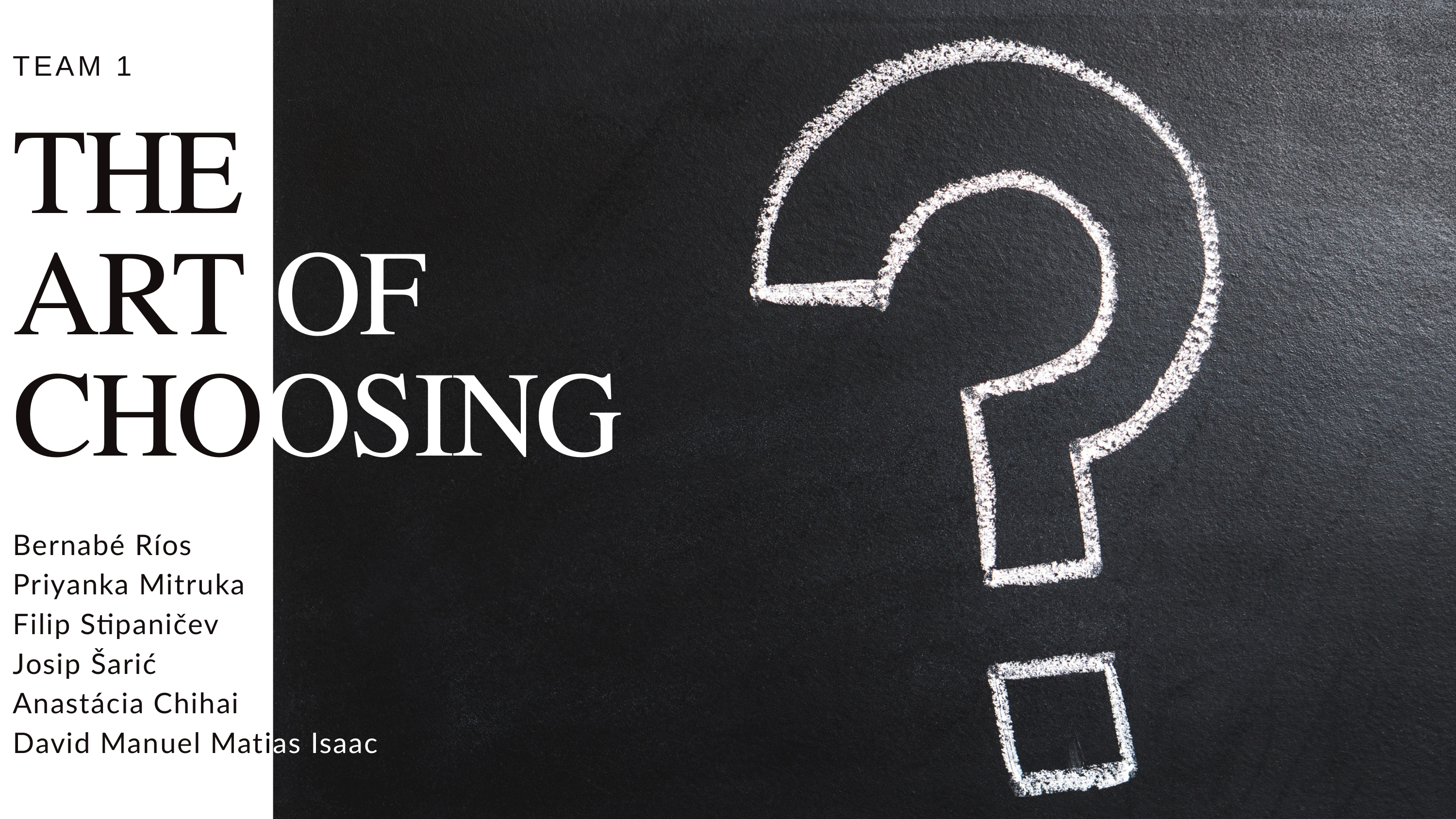

TEAM 1
THE
ART OF
CHOOSING
Bernabé Ríos
Priyanka Mitruka
Filip Stipaničev
Josip Šarić
Anastácia Chihai
David Manuel Matias Isaac